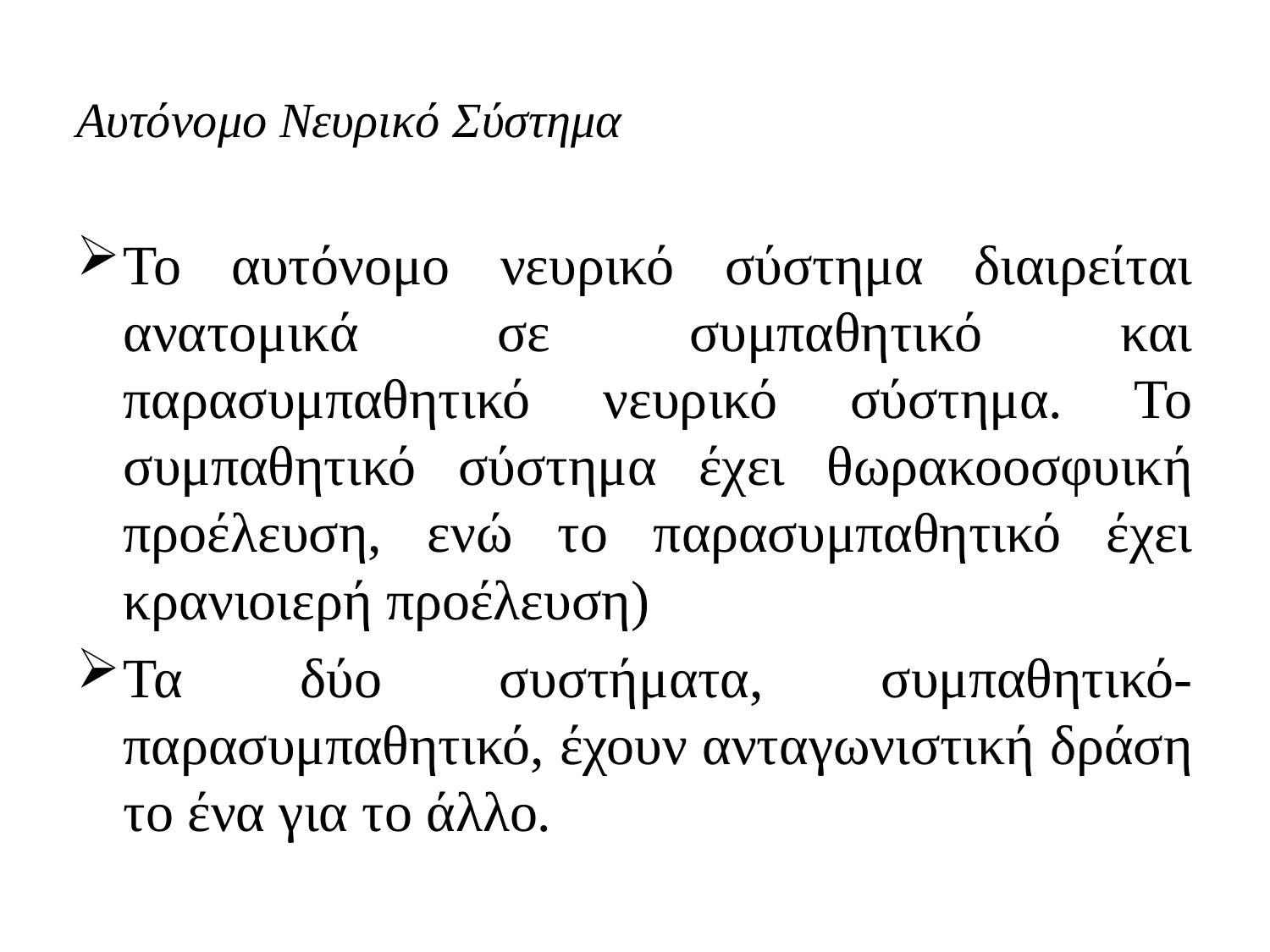

# Αυτόνομο Νευρικό Σύστημα
Το αυτόνομο νευρικό σύστημα διαιρείται ανατομικά σε συμπαθητικό και παρασυμπαθητικό νευρικό σύστημα. Το συμπαθητικό σύστημα έχει θωρακοοσφυική προέλευση, ενώ το παρασυμπαθητικό έχει κρανιοιερή προέλευση)
Τα δύο συστήματα, συμπαθητικό-παρασυμπαθητικό, έχουν ανταγωνιστική δράση το ένα για το άλλο.